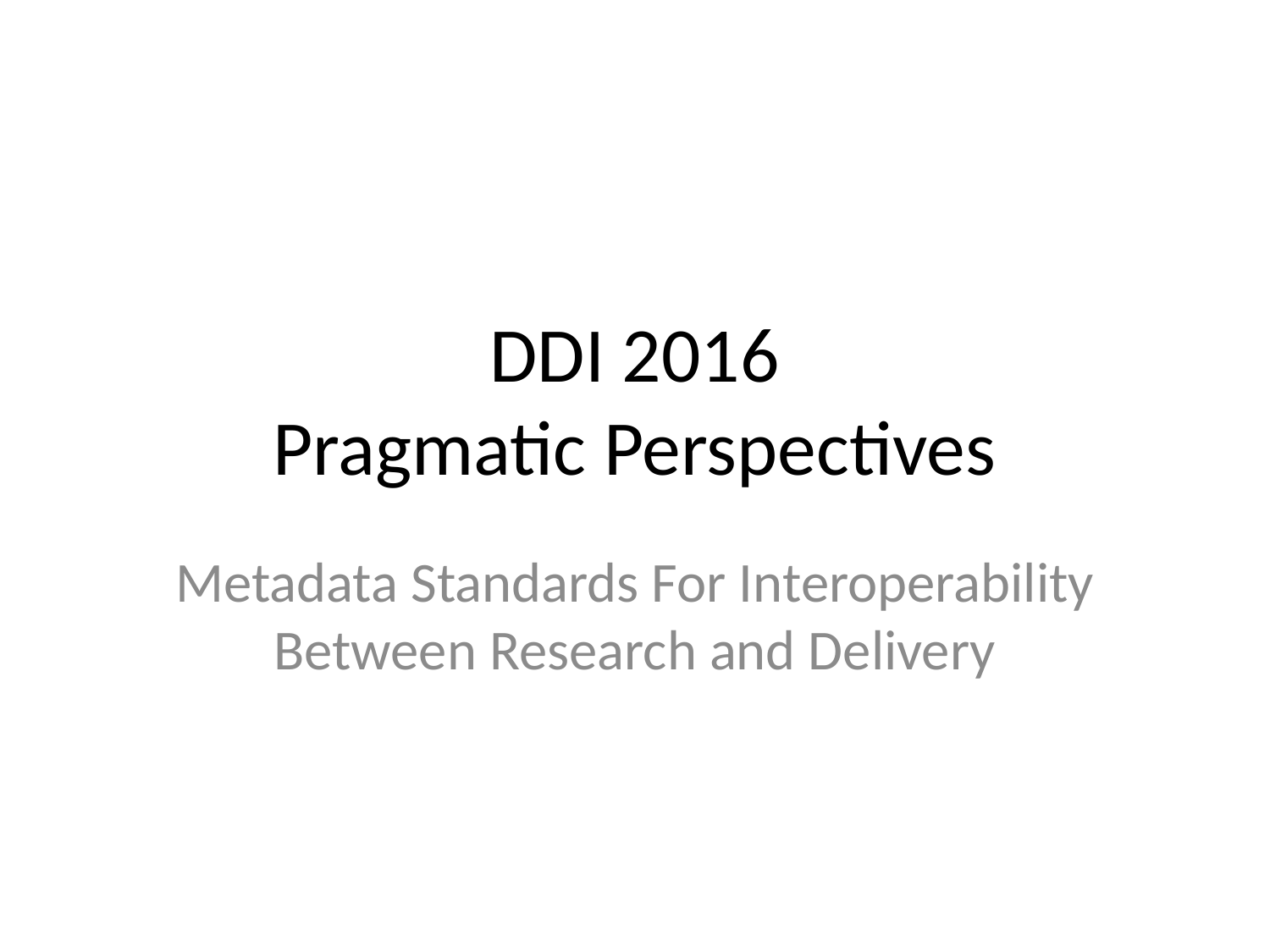

# DDI 2016 Pragmatic Perspectives
Metadata Standards For Interoperability Between Research and Delivery